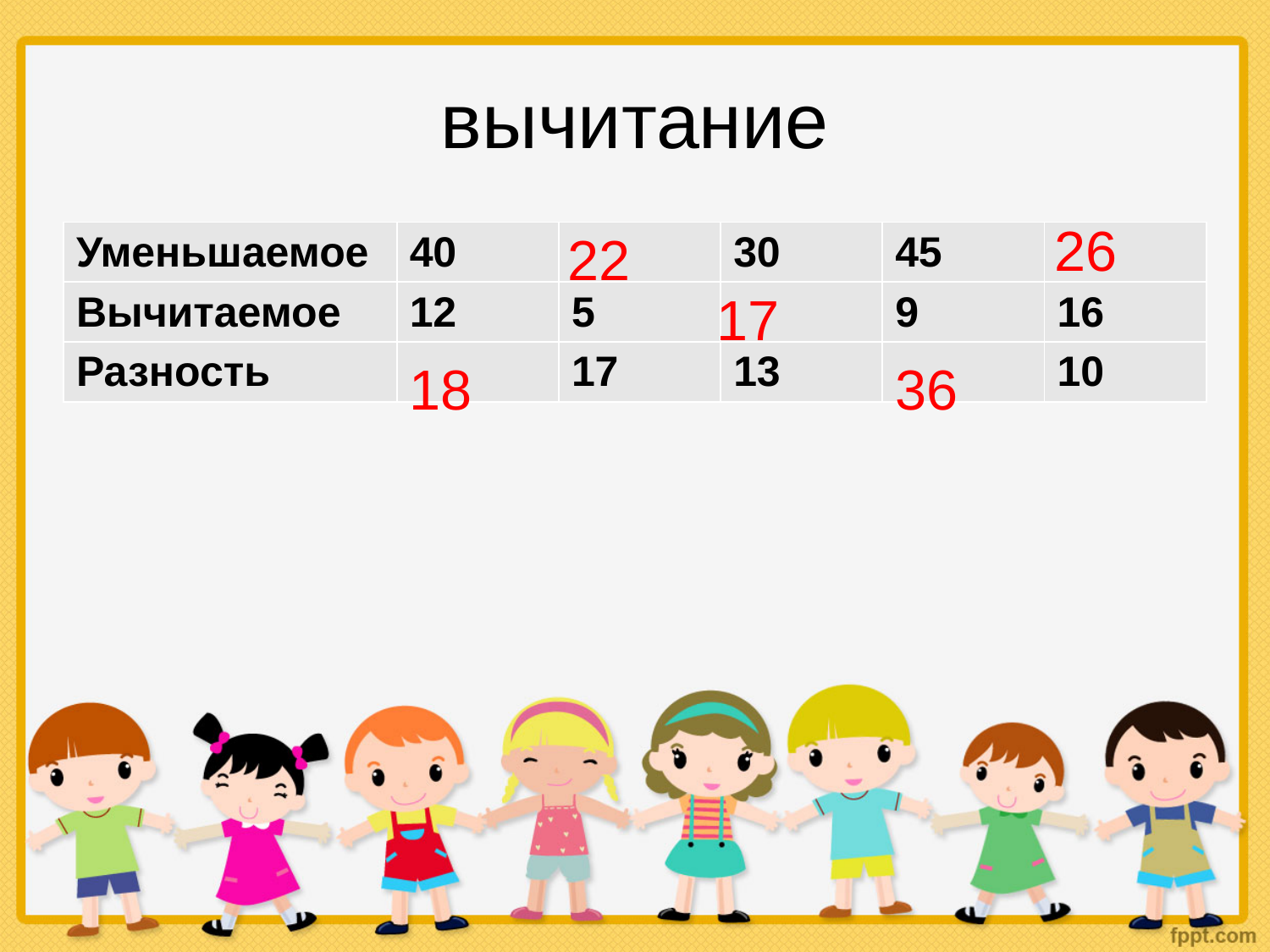

# вычитание
26
22
| Уменьшаемое | 40 |  | 30 | 45 |  |
| --- | --- | --- | --- | --- | --- |
| Вычитаемое | 12 | 5 |  | 9 | 16 |
| Разность |  | 17 | 13 |  | 10 |
17
18
36